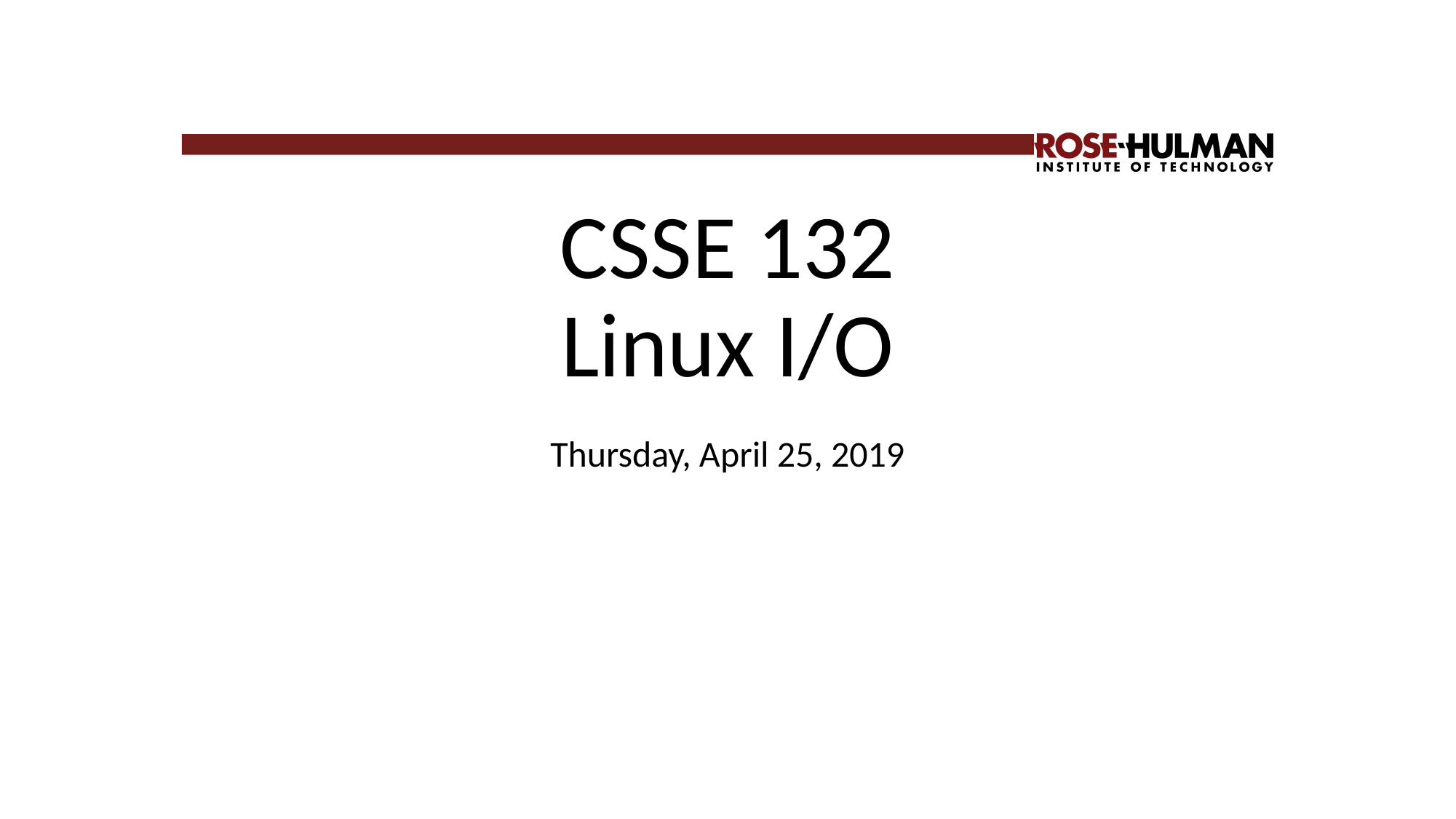

# CSSE 132 Linux I/O
Thursday, April 25, 2019